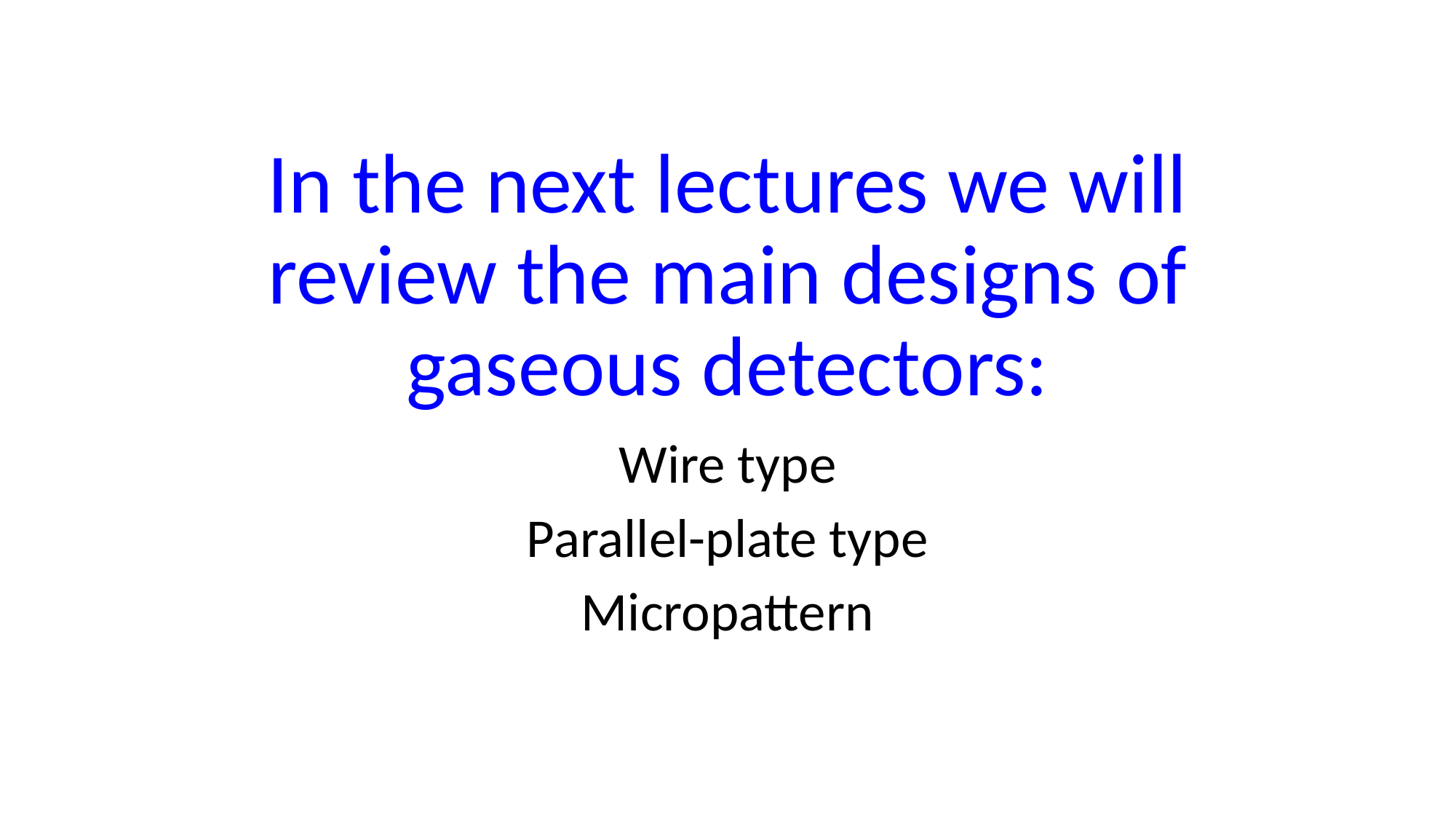

# In the next lectures we will review the main designs of gaseous detectors:
Wire type
Parallel-plate type
Micropattern